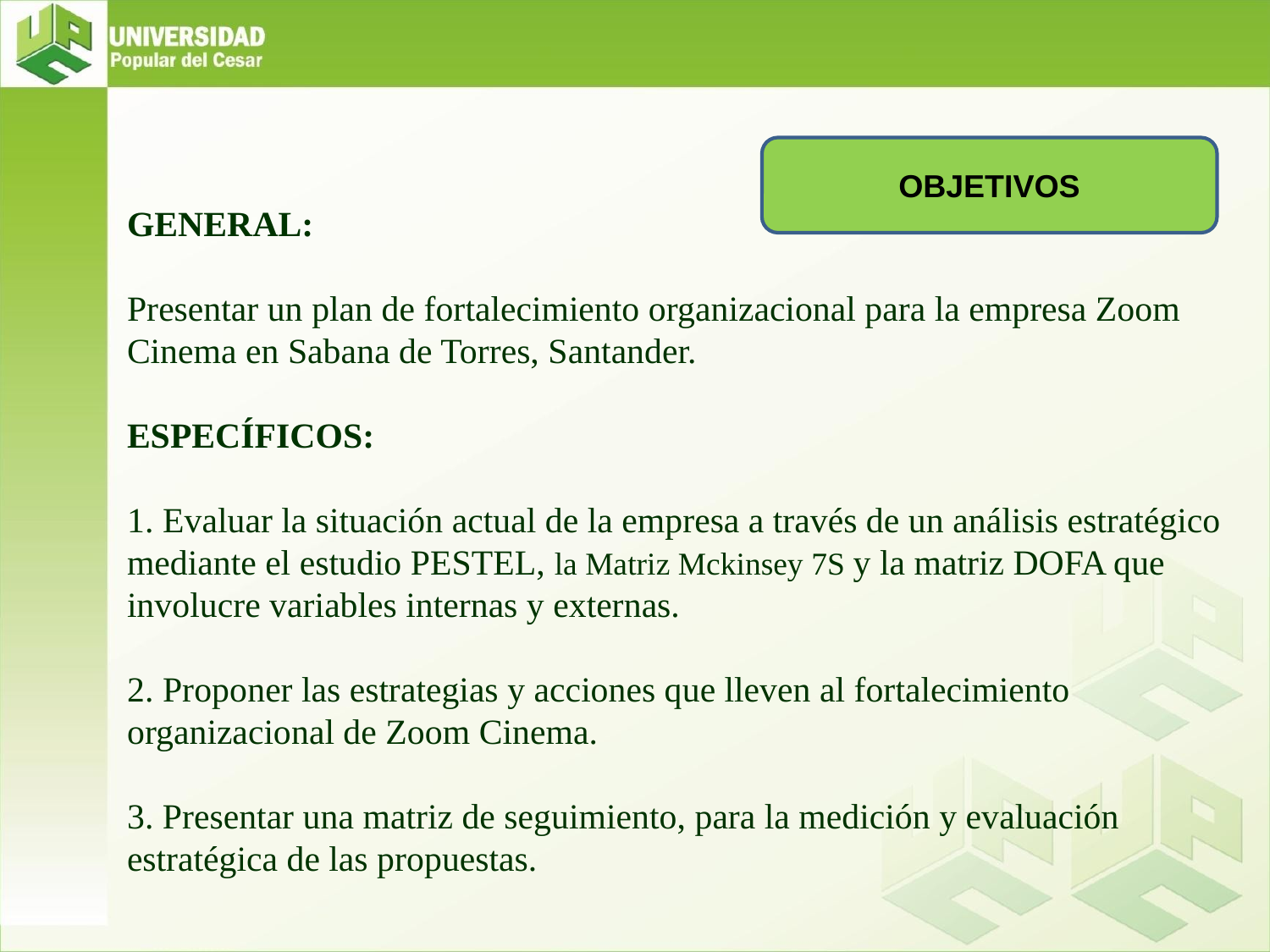

OBJETIVOS
# GENERAL: Presentar un plan de fortalecimiento organizacional para la empresa Zoom Cinema en Sabana de Torres, Santander. ESPECÍFICOS: 1. Evaluar la situación actual de la empresa a través de un análisis estratégico mediante el estudio PESTEL, la Matriz Mckinsey 7S y la matriz DOFA que involucre variables internas y externas. 2. Proponer las estrategias y acciones que lleven al fortalecimiento organizacional de Zoom Cinema. 3. Presentar una matriz de seguimiento, para la medición y evaluación estratégica de las propuestas.